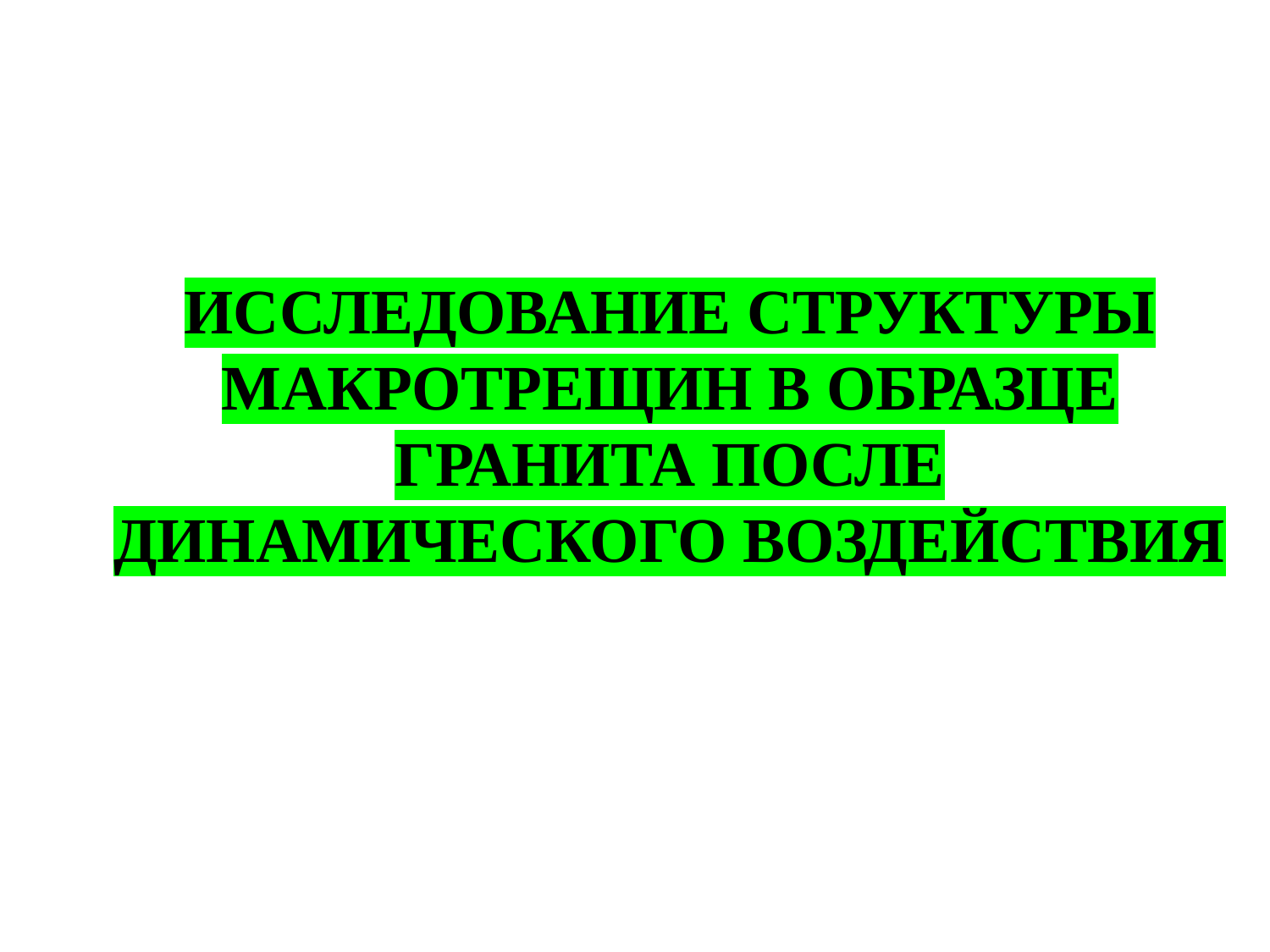

# ИССЛЕДОВАНИЕ СТРУКТУРЫ МАКРОТРЕЩИН В ОБРАЗЦЕ ГРАНИТА ПОСЛЕ ДИНАМИЧЕСКОГО ВОЗДЕЙСТВИЯ